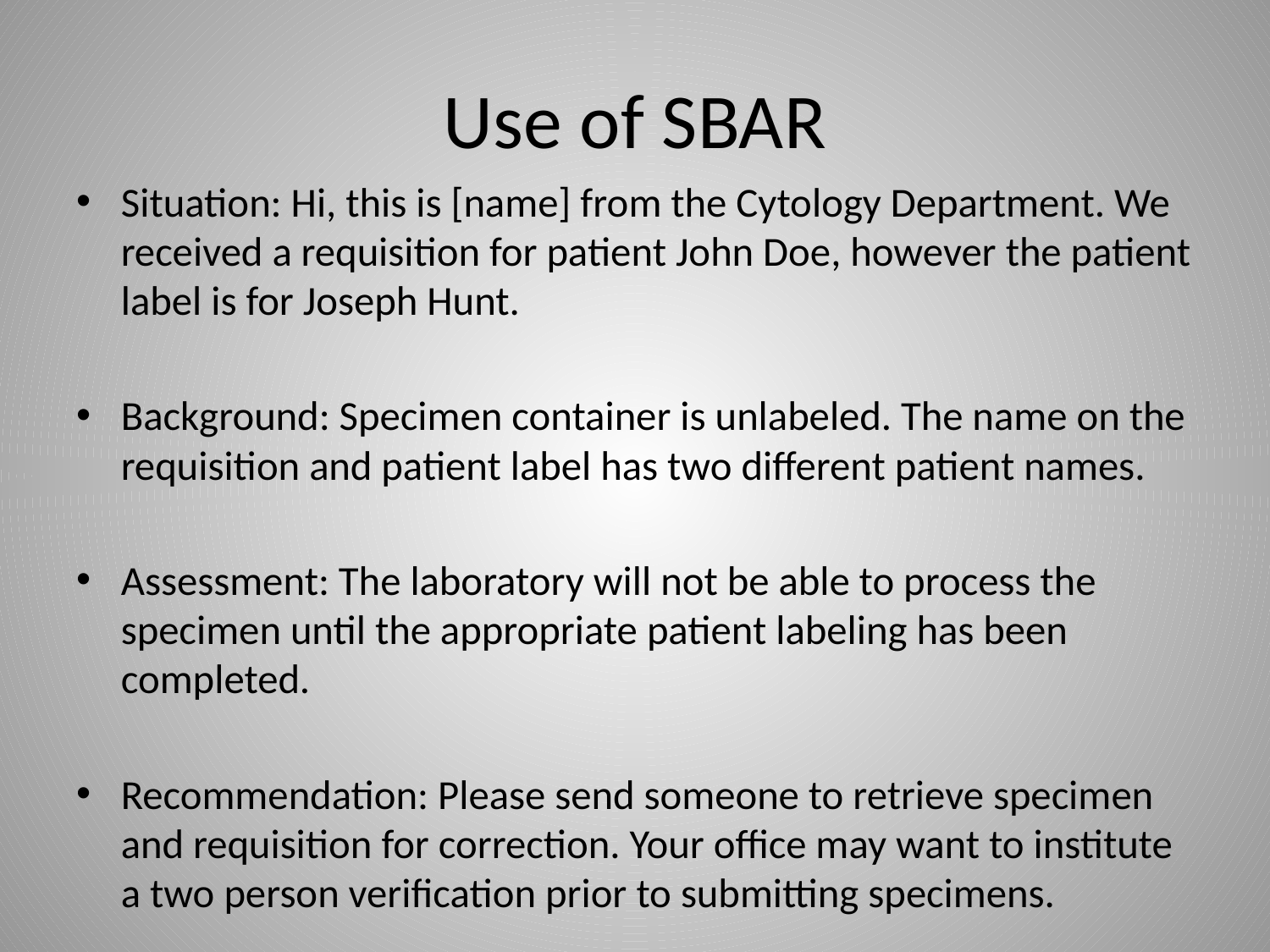

# Use of SBAR
Situation: Hi, this is [name] from the Cytology Department. We received a requisition for patient John Doe, however the patient label is for Joseph Hunt.

Background: Specimen container is unlabeled. The name on the requisition and patient label has two different patient names.

Assessment: The laboratory will not be able to process the specimen until the appropriate patient labeling has been completed.

Recommendation: Please send someone to retrieve specimen and requisition for correction. Your office may want to institute a two person verification prior to submitting specimens.